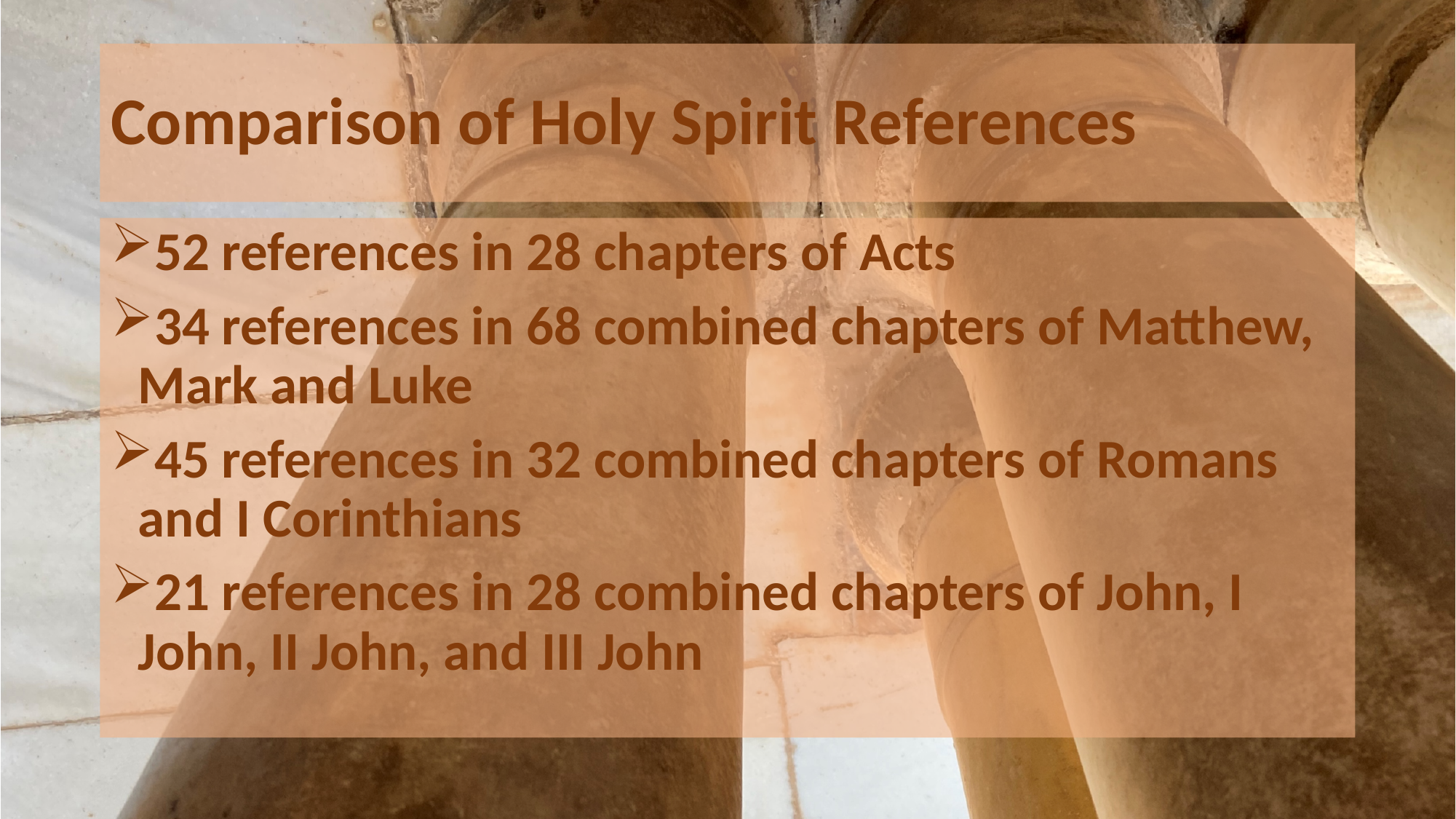

# Comparison of Holy Spirit References
52 references in 28 chapters of Acts
34 references in 68 combined chapters of Matthew, Mark and Luke
45 references in 32 combined chapters of Romans and I Corinthians
21 references in 28 combined chapters of John, I John, II John, and III John